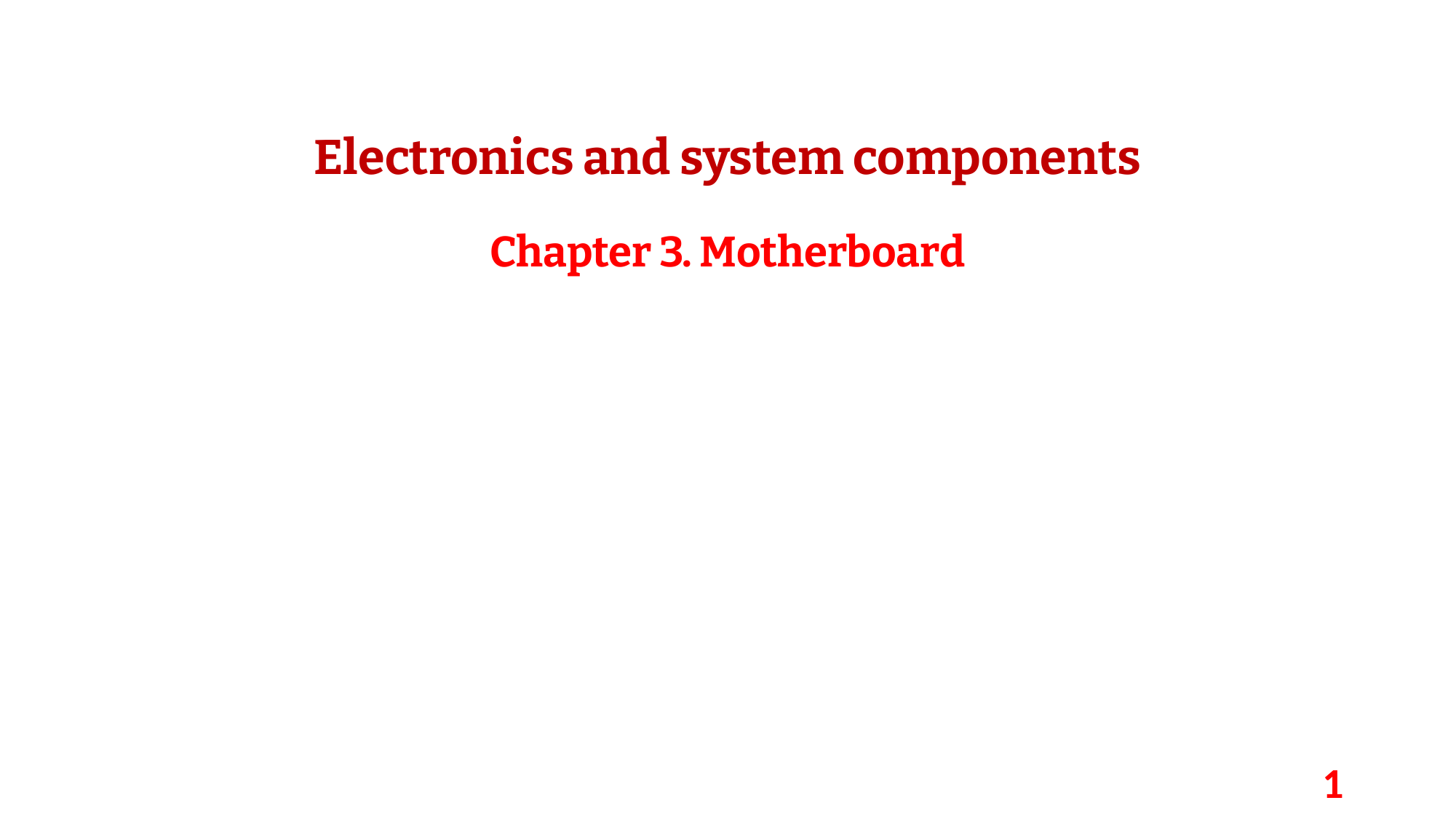

Electronics and system components

Chapter 3. Motherboard

1